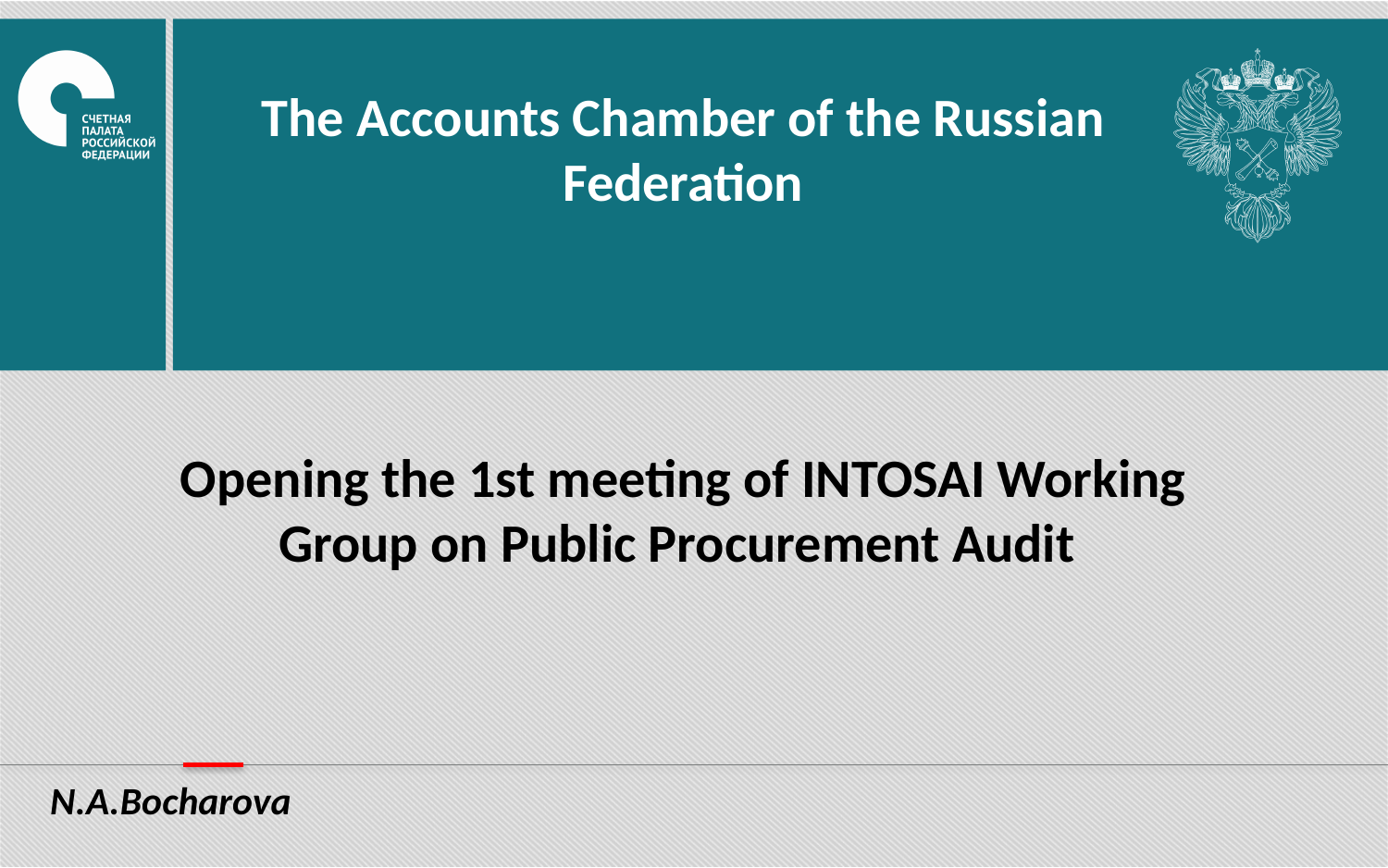

The Accounts Chamber of the Russian Federation

Opening the 1st meeting of INTOSAI Working Group on Public Procurement Audit
N.A.Bocharova